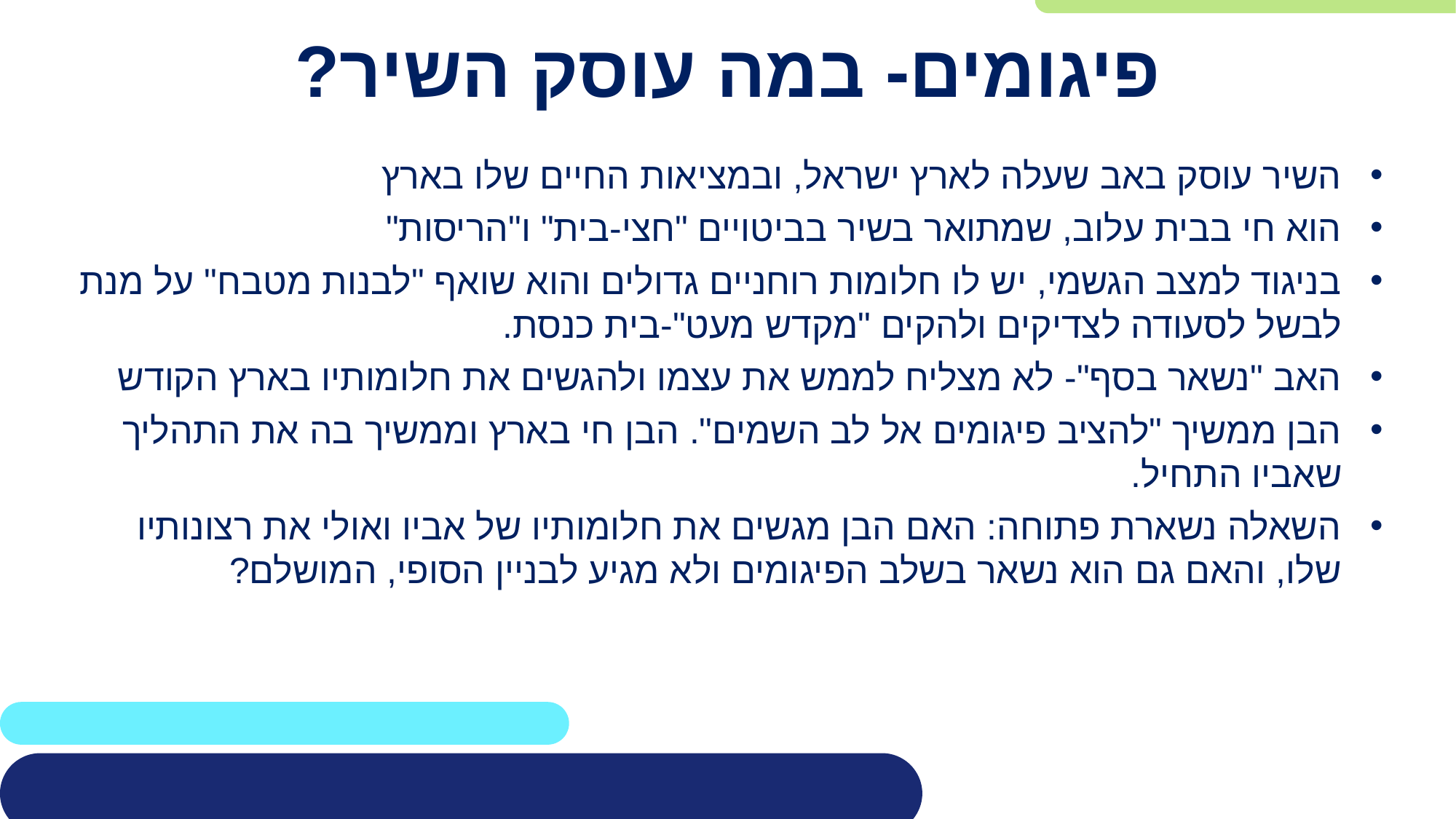

# פיגומים- במה עוסק השיר?
השיר עוסק באב שעלה לארץ ישראל, ובמציאות החיים שלו בארץ
הוא חי בבית עלוב, שמתואר בשיר בביטויים "חצי-בית" ו"הריסות"
בניגוד למצב הגשמי, יש לו חלומות רוחניים גדולים והוא שואף "לבנות מטבח" על מנת לבשל לסעודה לצדיקים ולהקים "מקדש מעט"-בית כנסת.
האב "נשאר בסף"- לא מצליח לממש את עצמו ולהגשים את חלומותיו בארץ הקודש
הבן ממשיך "להציב פיגומים אל לב השמים". הבן חי בארץ וממשיך בה את התהליך שאביו התחיל.
השאלה נשארת פתוחה: האם הבן מגשים את חלומותיו של אביו ואולי את רצונותיו שלו, והאם גם הוא נשאר בשלב הפיגומים ולא מגיע לבניין הסופי, המושלם?